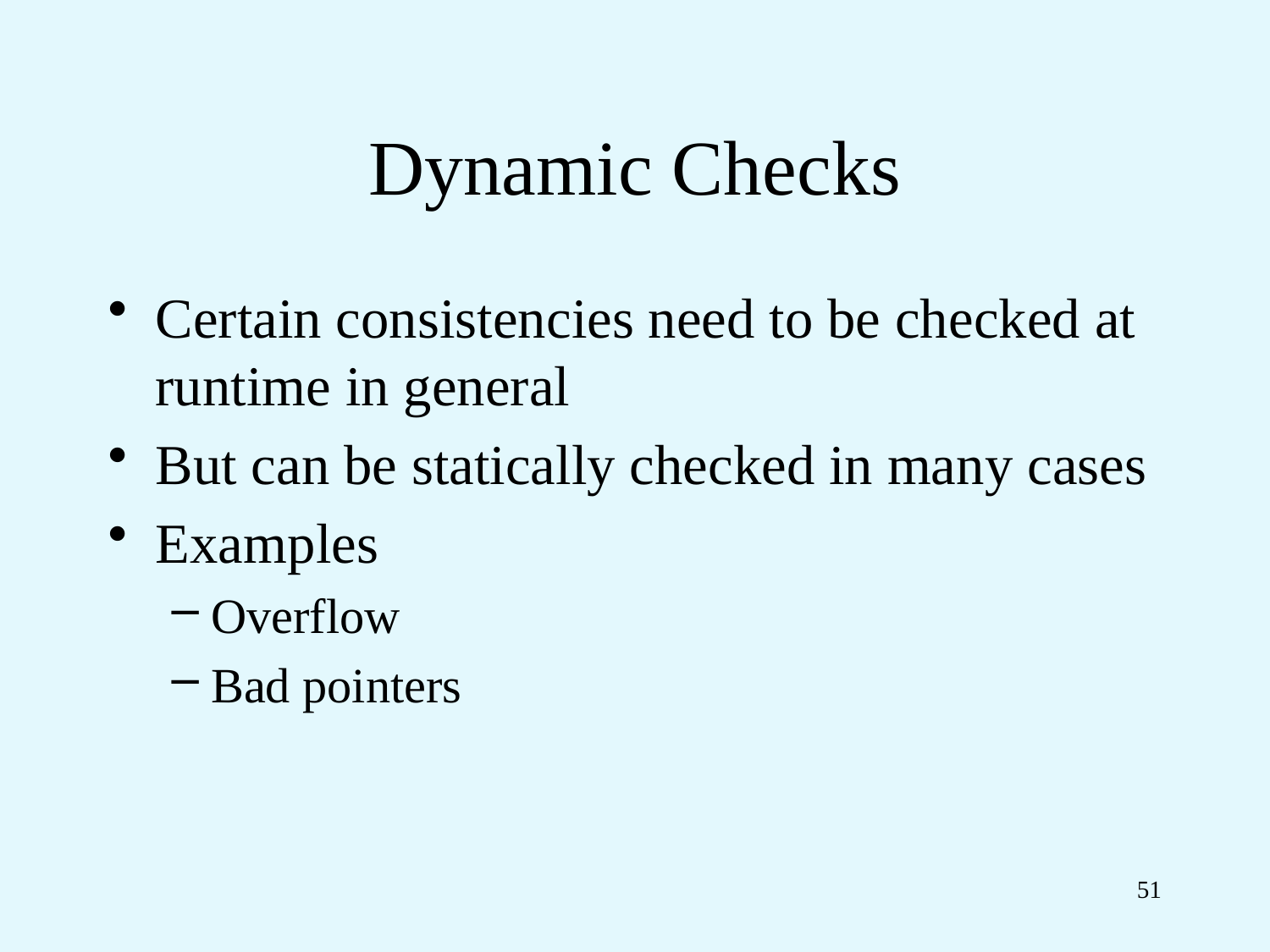

# Dynamic Checks
Certain consistencies need to be checked at runtime in general
But can be statically checked in many cases
Examples
Overflow
Bad pointers
51